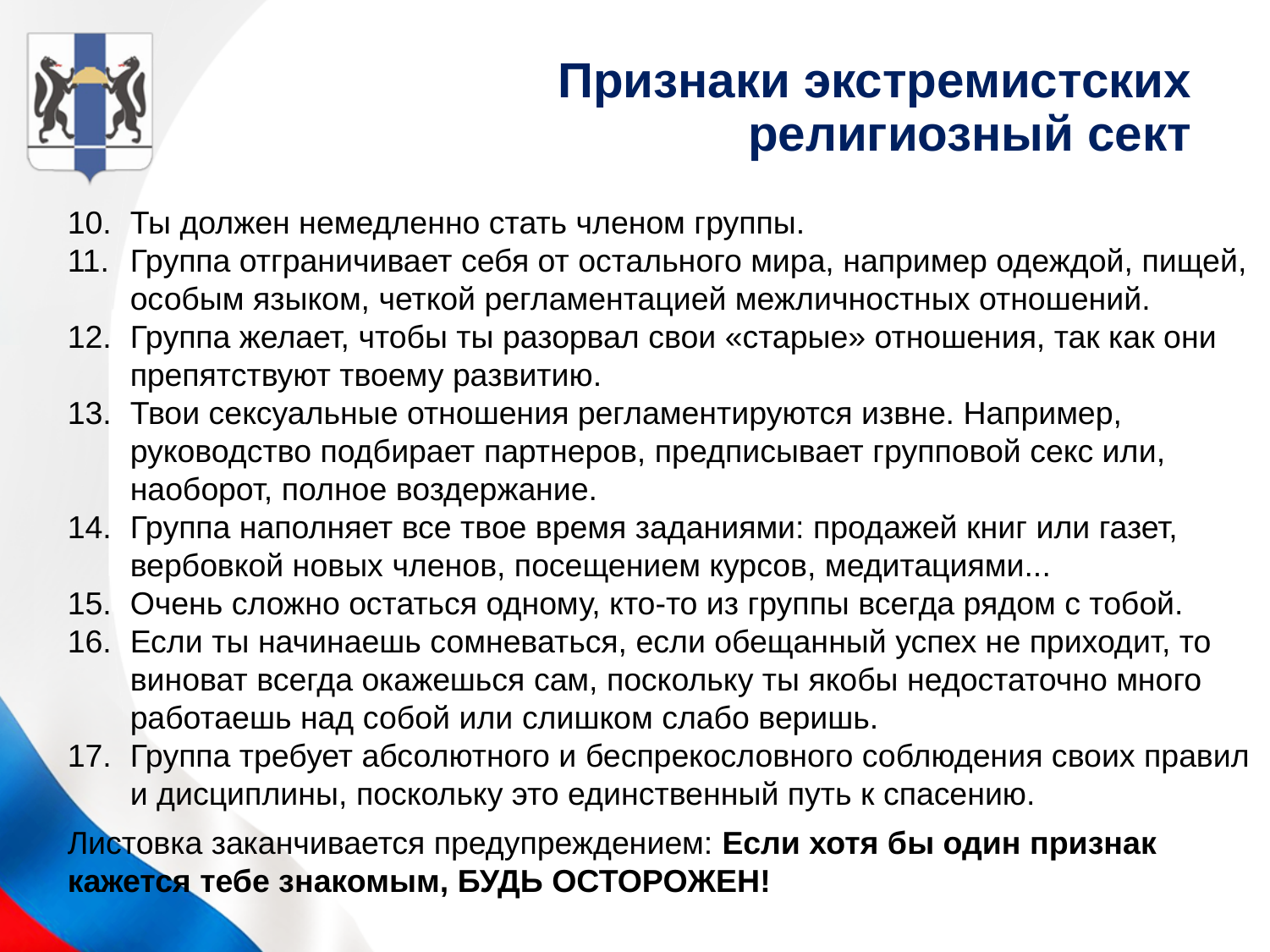

# Признаки экстремистских религиозный сект
Ты должен немедленно стать членом группы.
Группа отграничивает себя от остального мира, например одеждой, пищей, особым языком, четкой регламентацией межличностных отношений.
Группа желает, чтобы ты разорвал свои «старые» отношения, так как они препятствуют твоему развитию.
Твои сексуальные отношения регламентируются извне. Например, руководство подбирает партнеров, предписывает групповой секс или, наоборот, полное воздержание.
Группа наполняет все твое время заданиями: продажей книг или газет, вербовкой новых членов, посещением курсов, медитациями...
Очень сложно остаться одному, кто-то из группы всегда рядом с тобой.
Если ты начинаешь сомневаться, если обещанный успех не приходит, то виноват всегда окажешься сам, поскольку ты якобы недостаточно много работаешь над собой или слишком слабо веришь.
Группа требует абсолютного и беспрекословного соблюдения своих правил и дисциплины, поскольку это единственный путь к спасению.
Листовка заканчивается предупреждением: Если хотя бы один признак кажется тебе знакомым, БУДЬ ОСТОРОЖЕН!